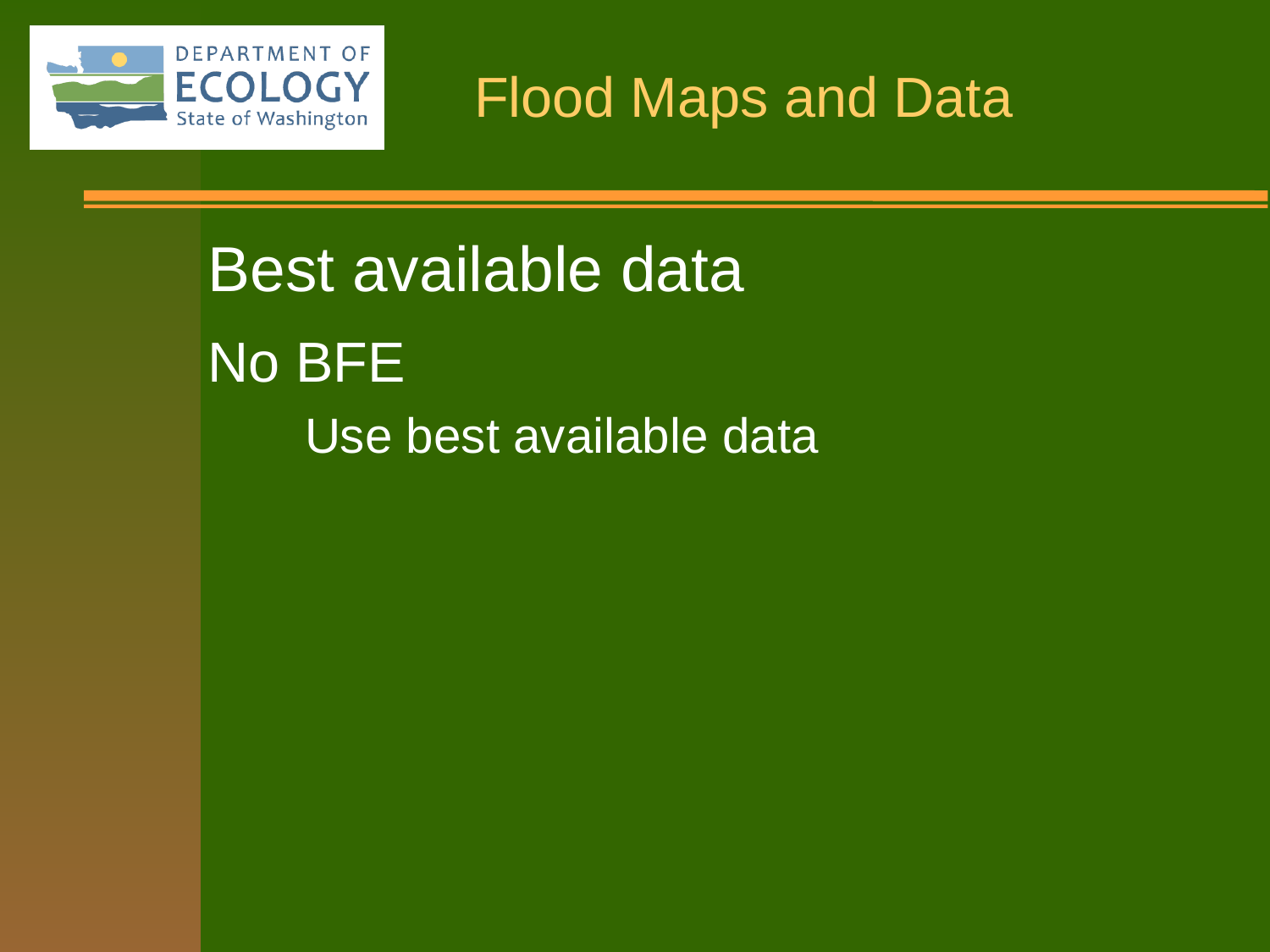

Best available data
No BFE
   Use best available data